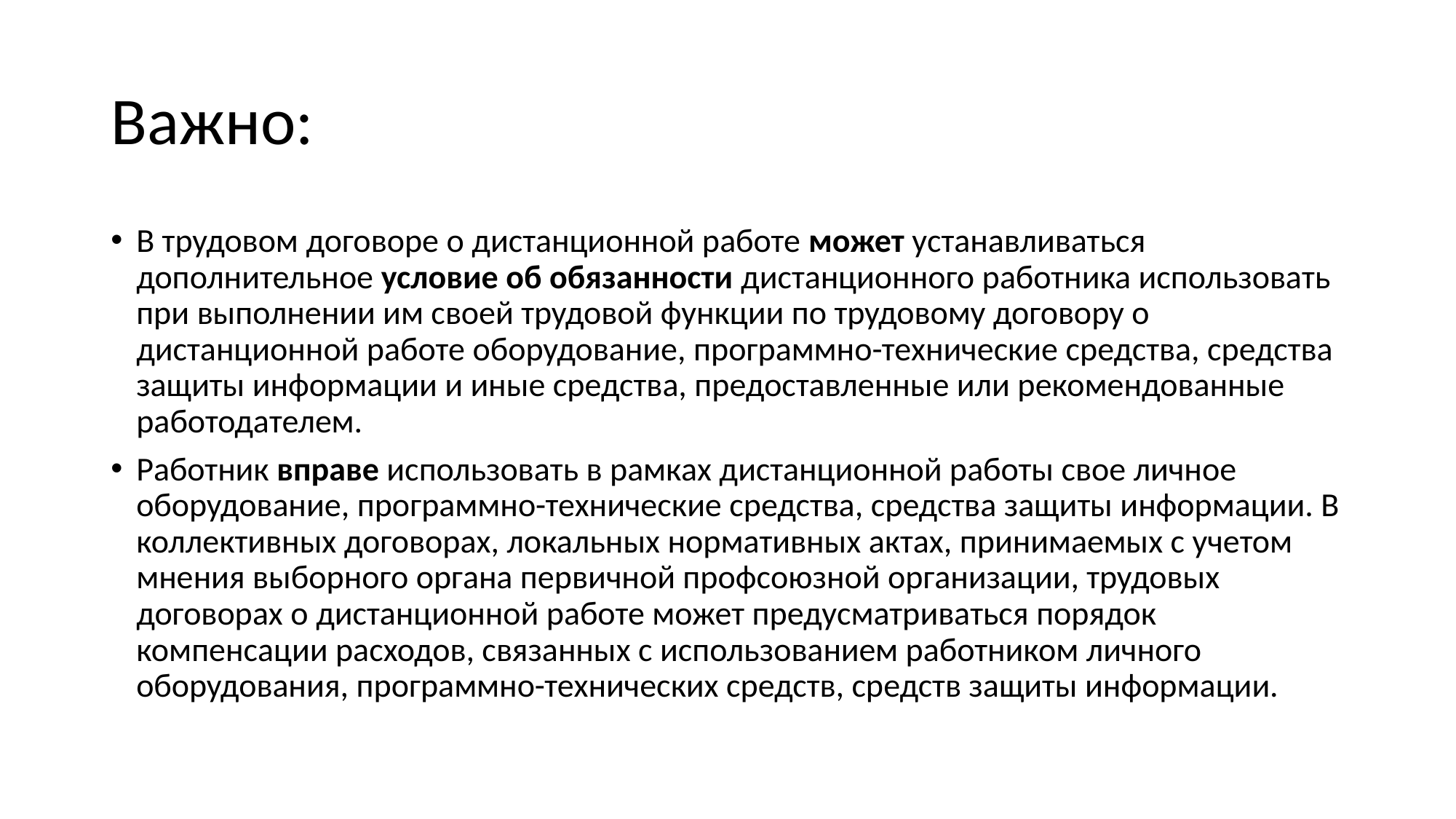

# Важно:
В трудовом договоре о дистанционной работе может устанавливаться дополнительное условие об обязанности дистанционного работника использовать при выполнении им своей трудовой функции по трудовому договору о дистанционной работе оборудование, программно-технические средства, средства защиты информации и иные средства, предоставленные или рекомендованные работодателем.
Работник вправе использовать в рамках дистанционной работы свое личное оборудование, программно-технические средства, средства защиты информации. В коллективных договорах, локальных нормативных актах, принимаемых с учетом мнения выборного органа первичной профсоюзной организации, трудовых договорах о дистанционной работе может предусматриваться порядок компенсации расходов, связанных с использованием работником личного оборудования, программно-технических средств, средств защиты информации.